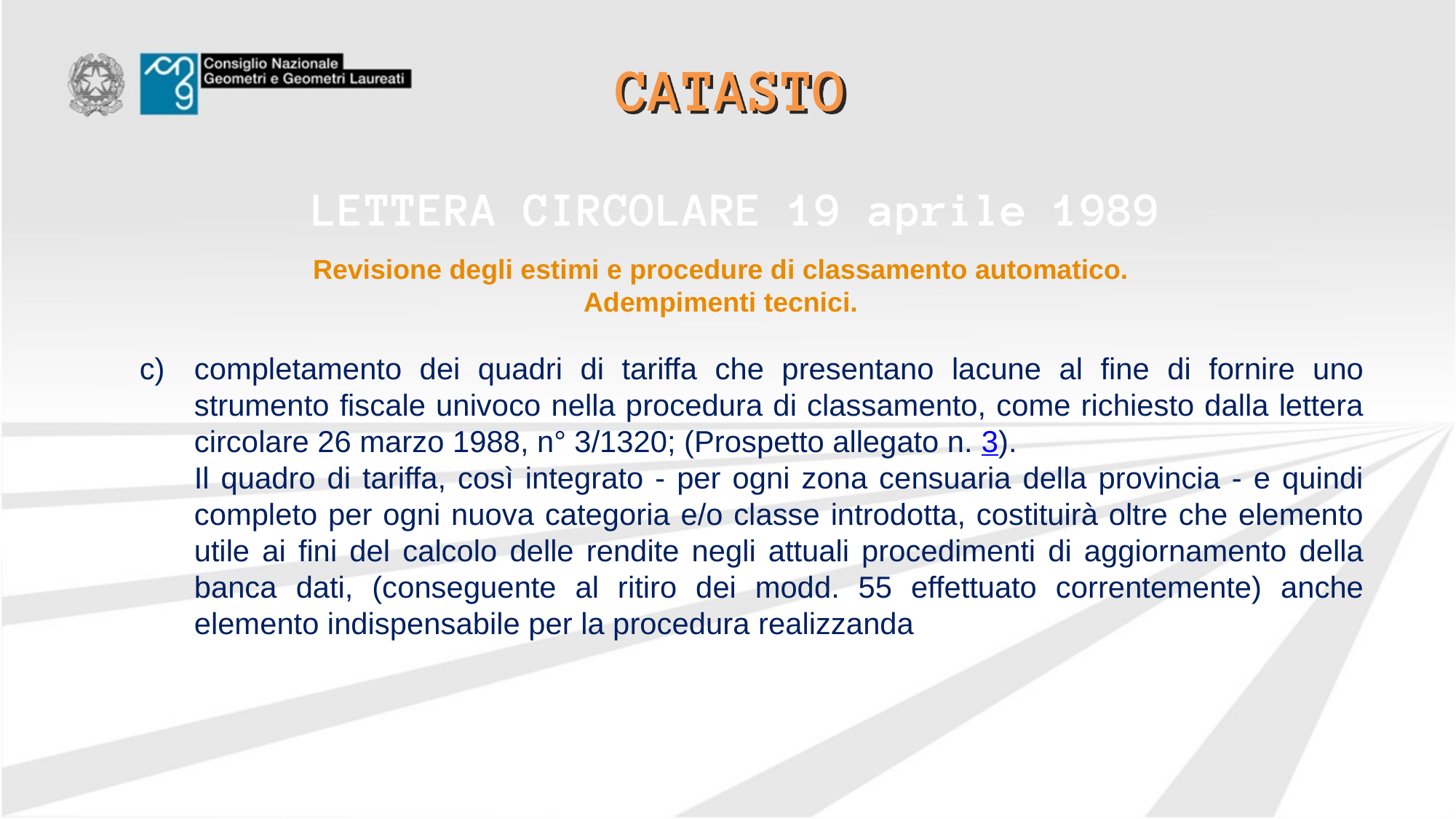

# CATASTO
LETTERA CIRCOLARE 19 aprile 1989
Revisione degli estimi e procedure di classamento automatico.
Adempimenti tecnici.
completamento dei quadri di tariffa che presentano lacune al fine di fornire uno strumento fiscale univoco nella procedura di classamento, come richiesto dalla lettera circolare 26 marzo 1988, n° 3/1320; (Prospetto allegato n. 3).
Il quadro di tariffa, così integrato - per ogni zona censuaria della provincia - e quindi completo per ogni nuova categoria e/o classe introdotta, costituirà oltre che elemento utile ai fini del calcolo delle rendite negli attuali procedimenti di aggiornamento della banca dati, (conseguente al ritiro dei modd. 55 effettuato correntemente) anche elemento indispensabile per la procedura realizzanda